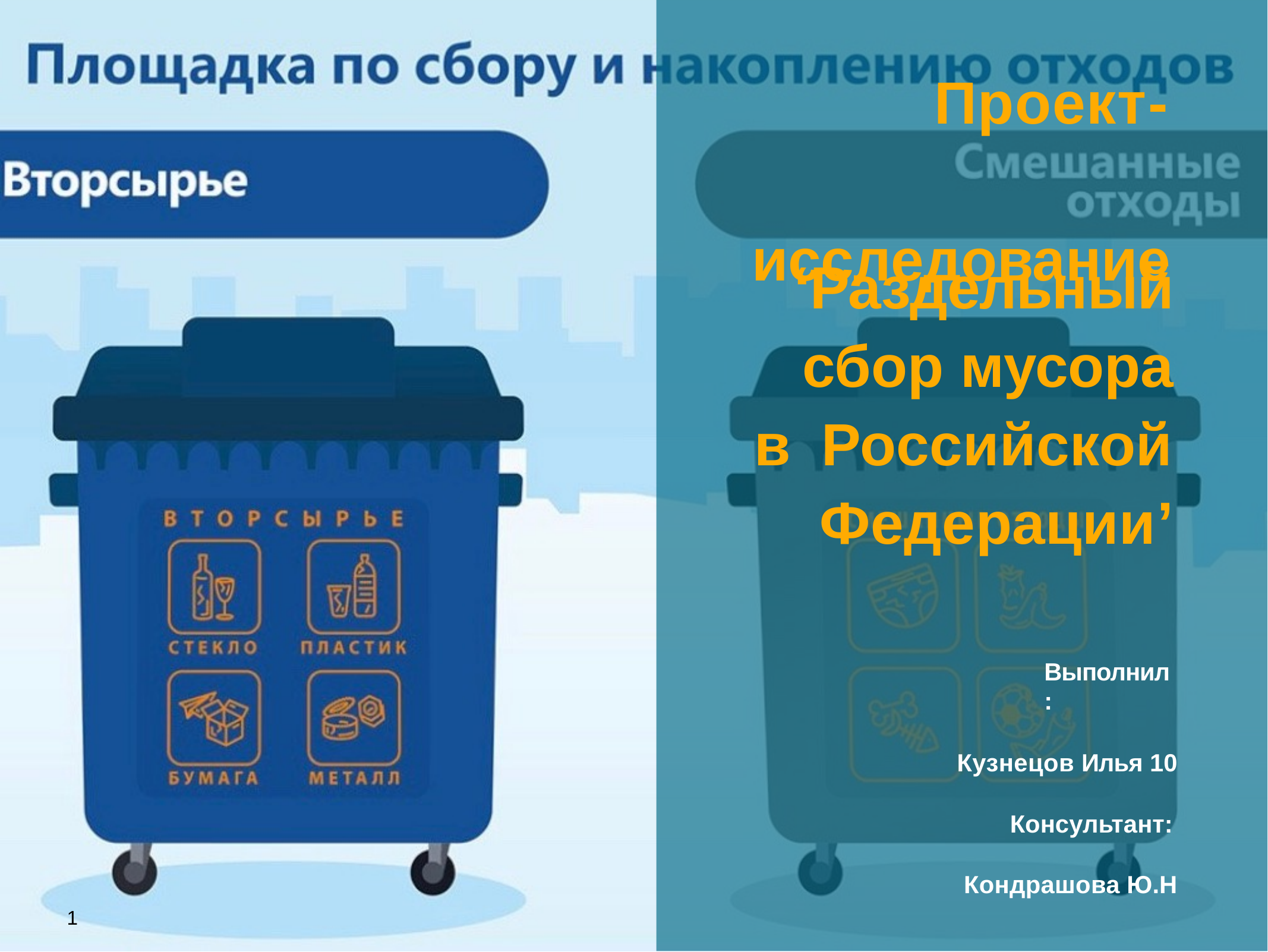

# Проект-  исследование
‘Раздельный  сбор мусора в  Российской  Федерации’
Выполнил:
Кузнецов Илья 10  Консультант:  Кондрашова Ю.Н
1